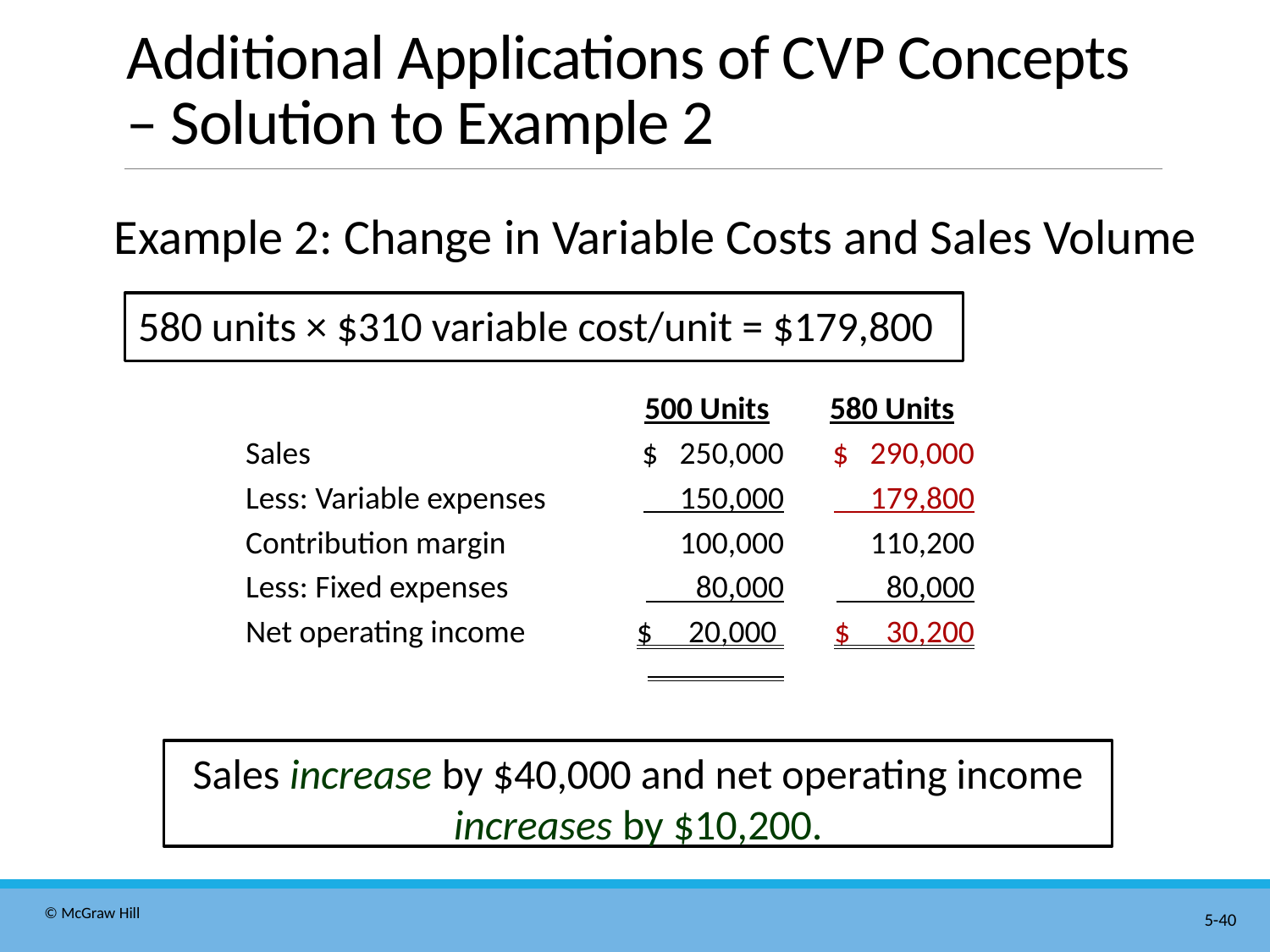

# Additional Applications of C V P Concepts – Solution to Example 2
Example 2: Change in Variable Costs and Sales Volume
580 units × $310 variable cost/unit = $179,800
|  | 500 Units | 580 Units |
| --- | --- | --- |
| Sales | $ 250,000 | $ 290,000 |
| Less: Variable expenses | 150,000 | 179,800 |
| Contribution margin | 100,000 | 110,200 |
| Less: Fixed expenses | 80,000 | 80,000 |
| Net operating income | $ 20,000 | $ 30,200 |
Sales increase by $40,000 and net operating income increases by $10,200.